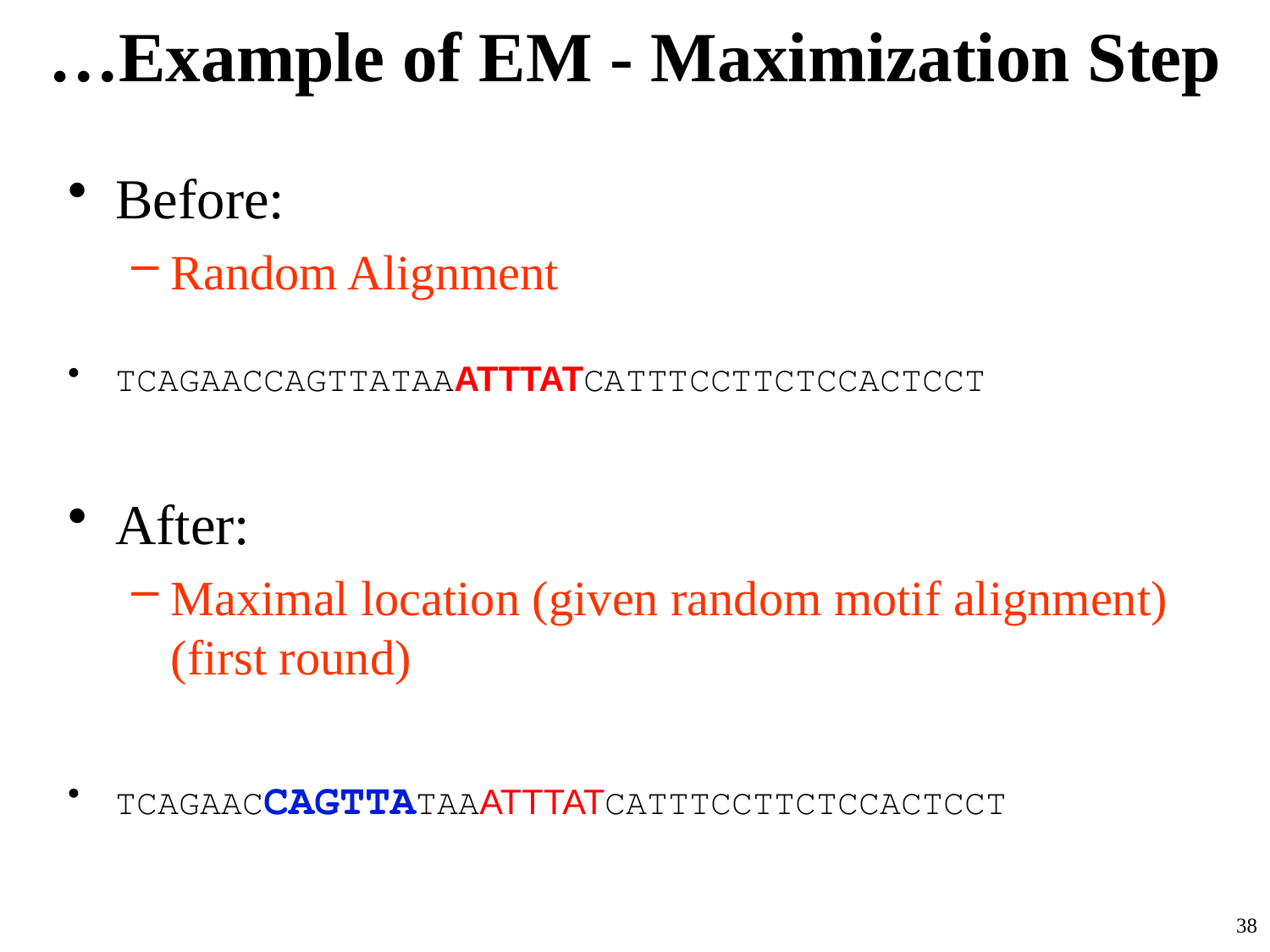

# …Example of EM - Maximization Step
Before:
Random Alignment

TCAGAACCAGTTATAAATTTATCATTTCCTTCTCCACTCCT

After:
Maximal location (given random motif alignment) (first round)

TCAGAACCAGTTATAAATTTATCATTTCCTTCTCCACTCCT

38